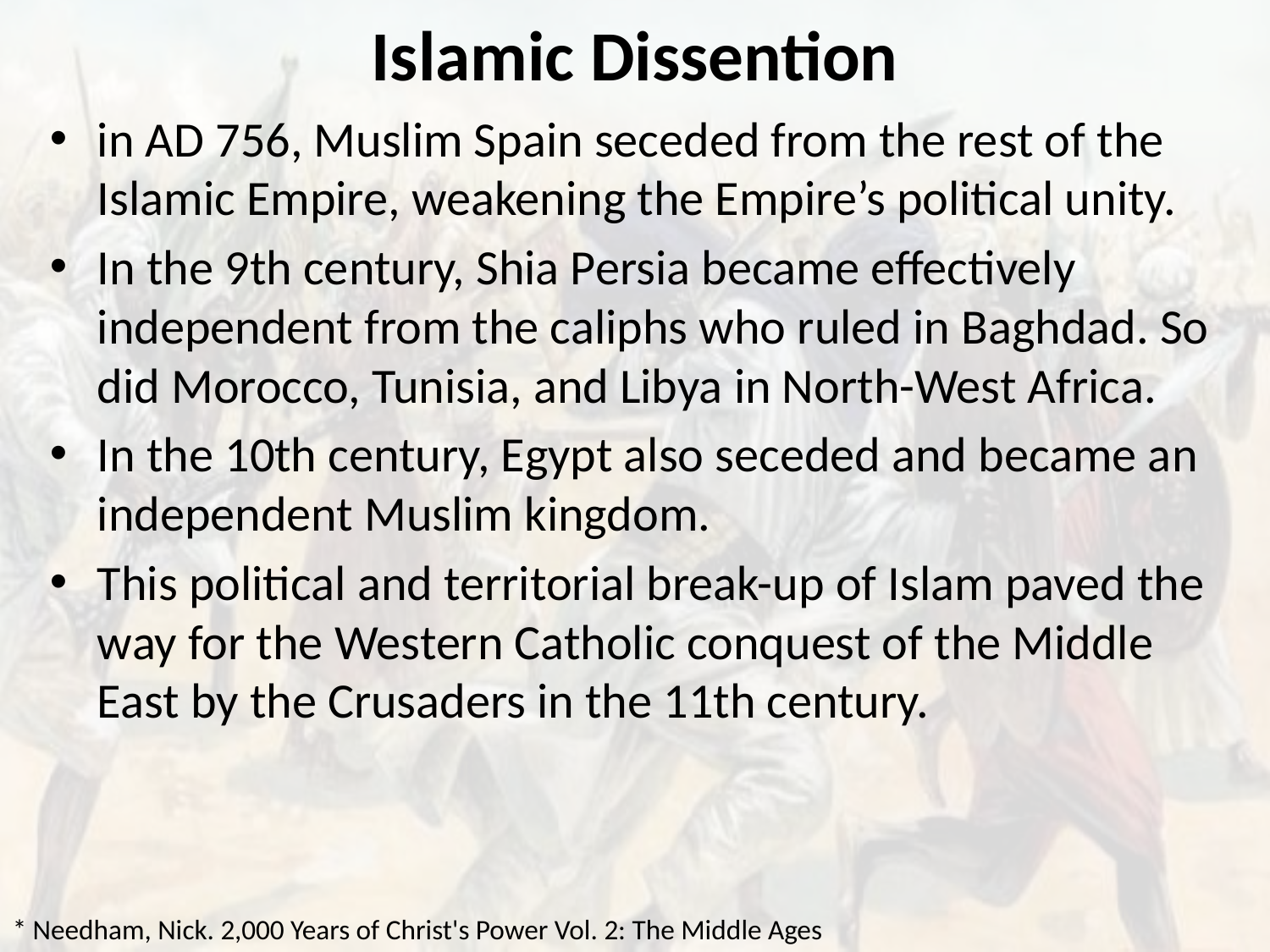

# Islamic Dissention
in AD 756, Muslim Spain seceded from the rest of the Islamic Empire, weakening the Empire’s political unity.
In the 9th century, Shia Persia became effectively independent from the caliphs who ruled in Baghdad. So did Morocco, Tunisia, and Libya in North-West Africa.
In the 10th century, Egypt also seceded and became an independent Muslim kingdom.
This political and territorial break-up of Islam paved the way for the Western Catholic conquest of the Middle East by the Crusaders in the 11th century.

* Needham, Nick. 2,000 Years of Christ's Power Vol. 2: The Middle Ages